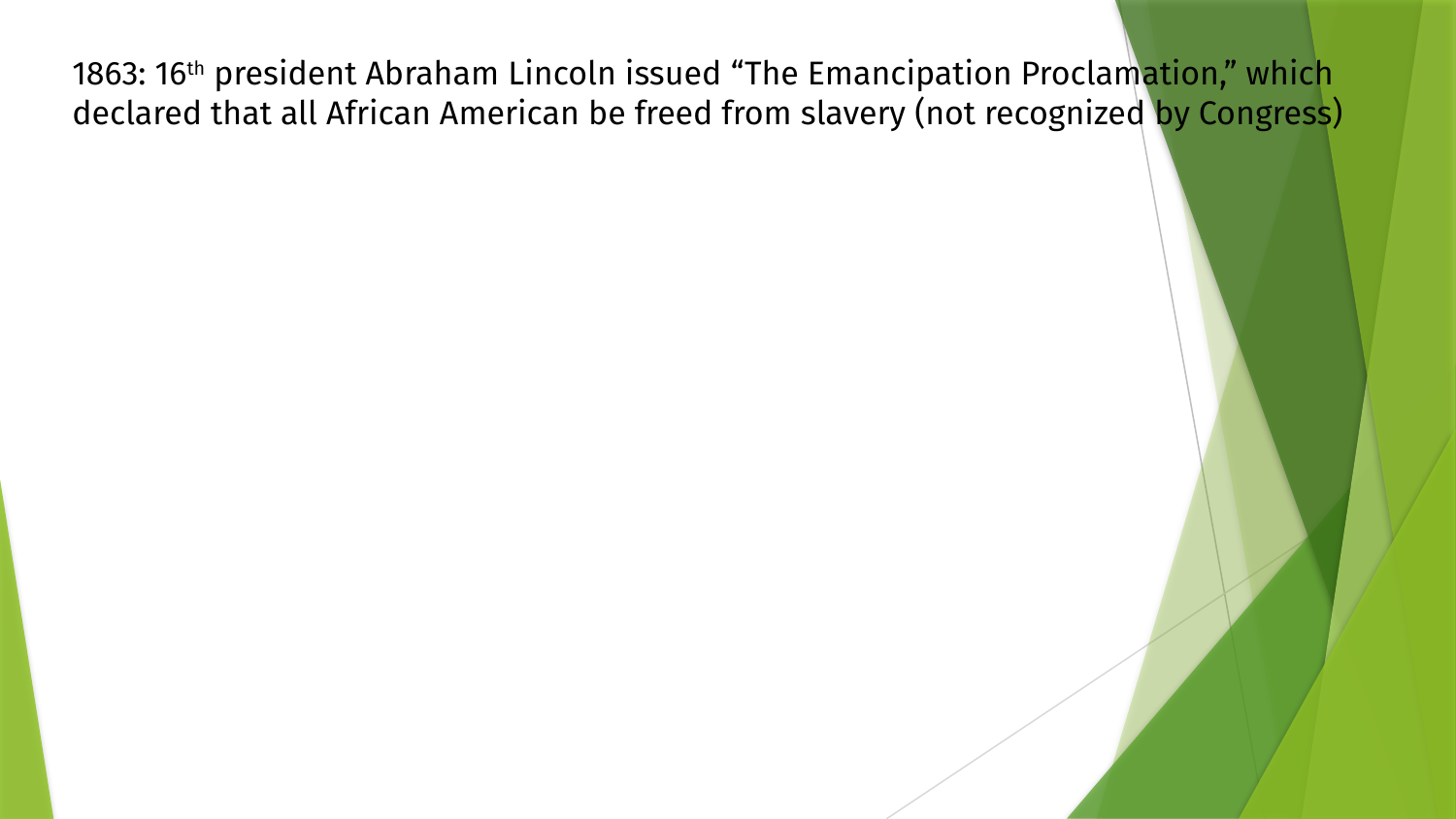

# 1863: 16th president Abraham Lincoln issued “The Emancipation Proclamation,” which declared that all African American be freed from slavery (not recognized by Congress)